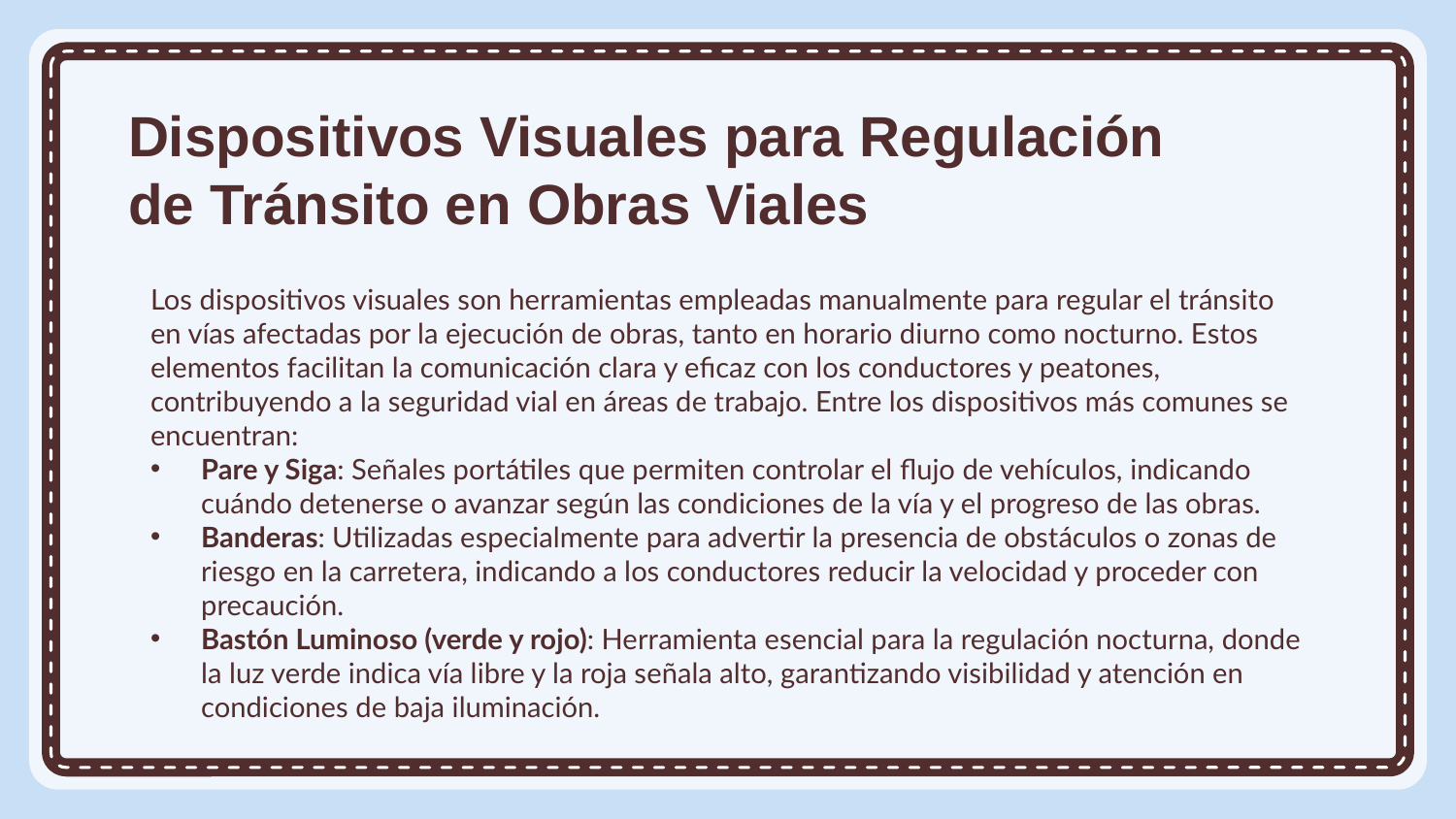

# Dispositivos Visuales para Regulación de Tránsito en Obras Viales
Los dispositivos visuales son herramientas empleadas manualmente para regular el tránsito en vías afectadas por la ejecución de obras, tanto en horario diurno como nocturno. Estos elementos facilitan la comunicación clara y eficaz con los conductores y peatones, contribuyendo a la seguridad vial en áreas de trabajo. Entre los dispositivos más comunes se encuentran:
Pare y Siga: Señales portátiles que permiten controlar el flujo de vehículos, indicando cuándo detenerse o avanzar según las condiciones de la vía y el progreso de las obras.
Banderas: Utilizadas especialmente para advertir la presencia de obstáculos o zonas de riesgo en la carretera, indicando a los conductores reducir la velocidad y proceder con precaución.
Bastón Luminoso (verde y rojo): Herramienta esencial para la regulación nocturna, donde la luz verde indica vía libre y la roja señala alto, garantizando visibilidad y atención en condiciones de baja iluminación.